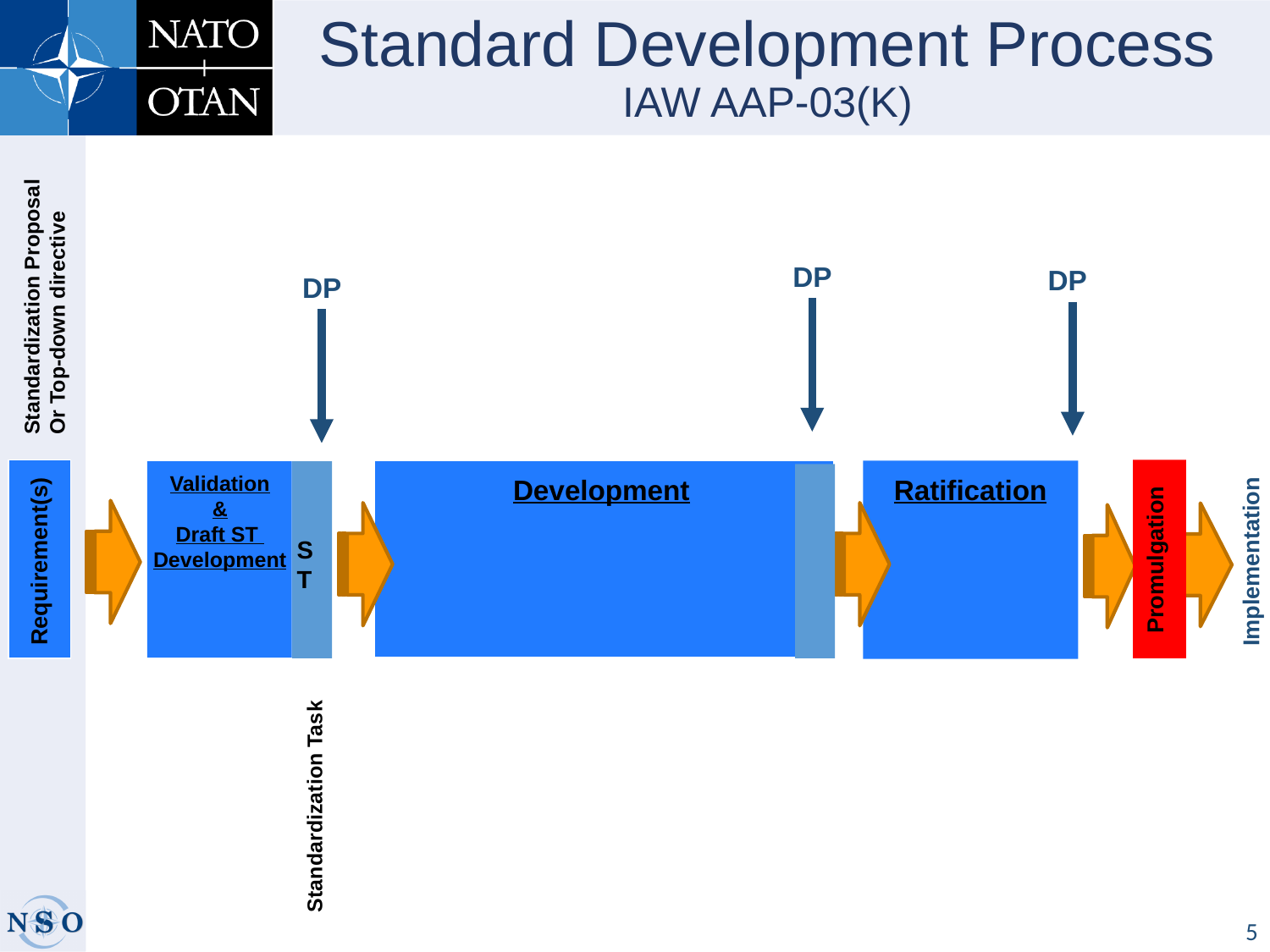

Standard Development Process
IAW AAP-03(K)
DP
DP
DP
Standardization Proposal
Or Top-down directive

Validation
&
Draft ST
Development

Development
Ratification

ST
ST
Requirement(s)
Promulgation
Implementation
SP
Final Draft
Standardization Task
5